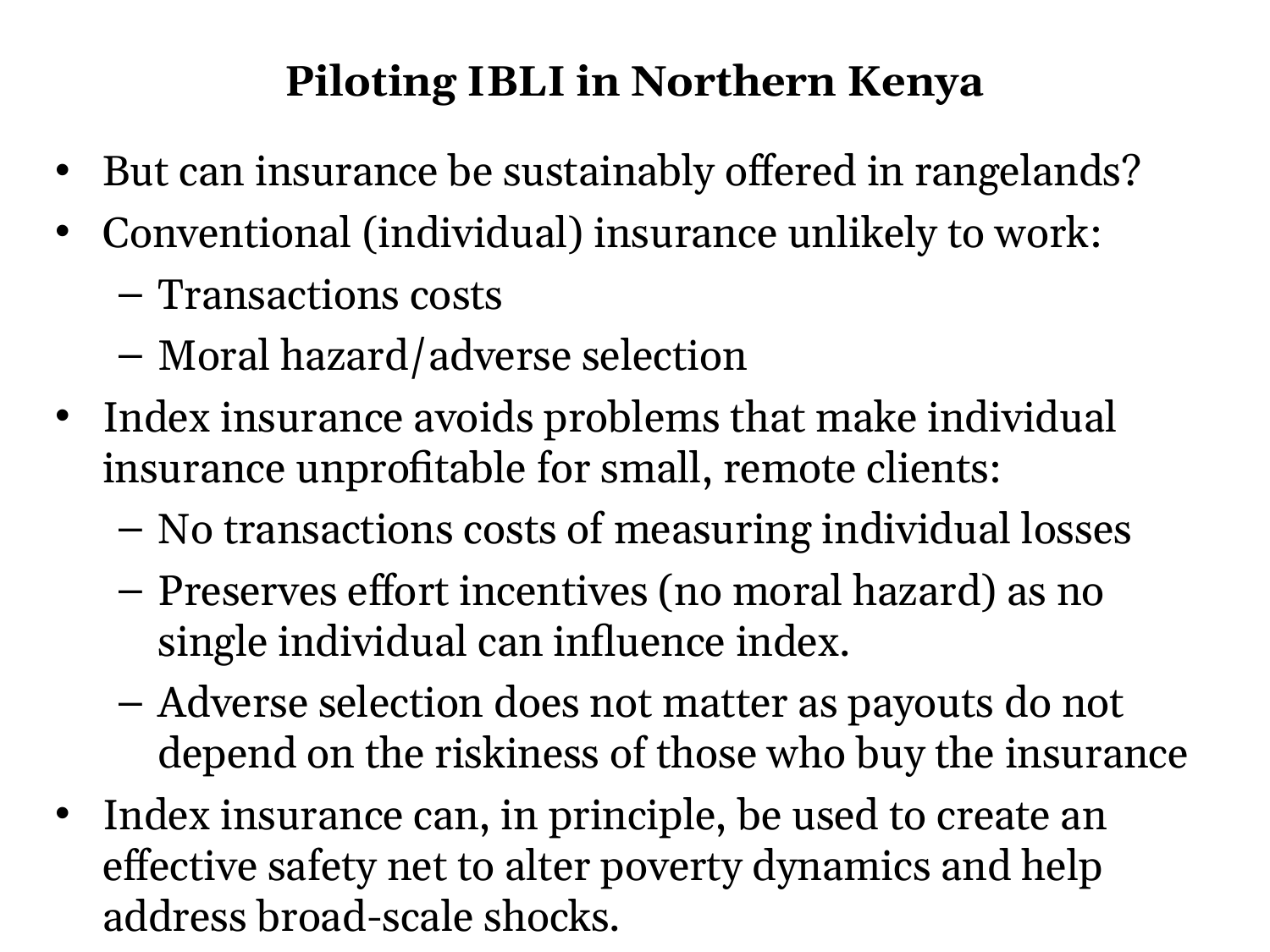

# Piloting IBLI in Northern Kenya
But can insurance be sustainably offered in rangelands?
Conventional (individual) insurance unlikely to work:
Transactions costs
Moral hazard/adverse selection
Index insurance avoids problems that make individual insurance unprofitable for small, remote clients:
No transactions costs of measuring individual losses
Preserves effort incentives (no moral hazard) as no single individual can influence index.
Adverse selection does not matter as payouts do not depend on the riskiness of those who buy the insurance
Index insurance can, in principle, be used to create an effective safety net to alter poverty dynamics and help address broad-scale shocks.